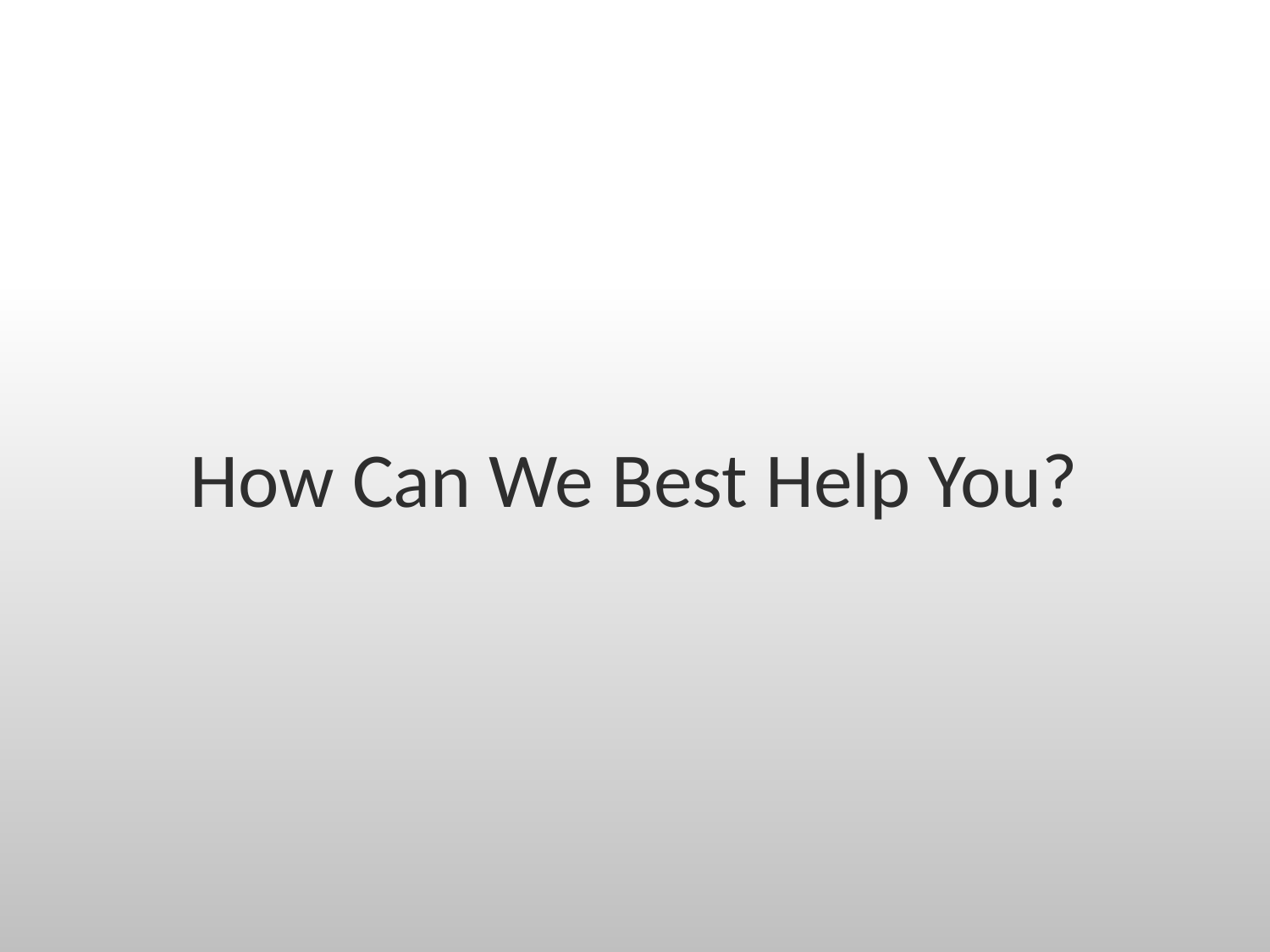

# How Can We Best Help You?